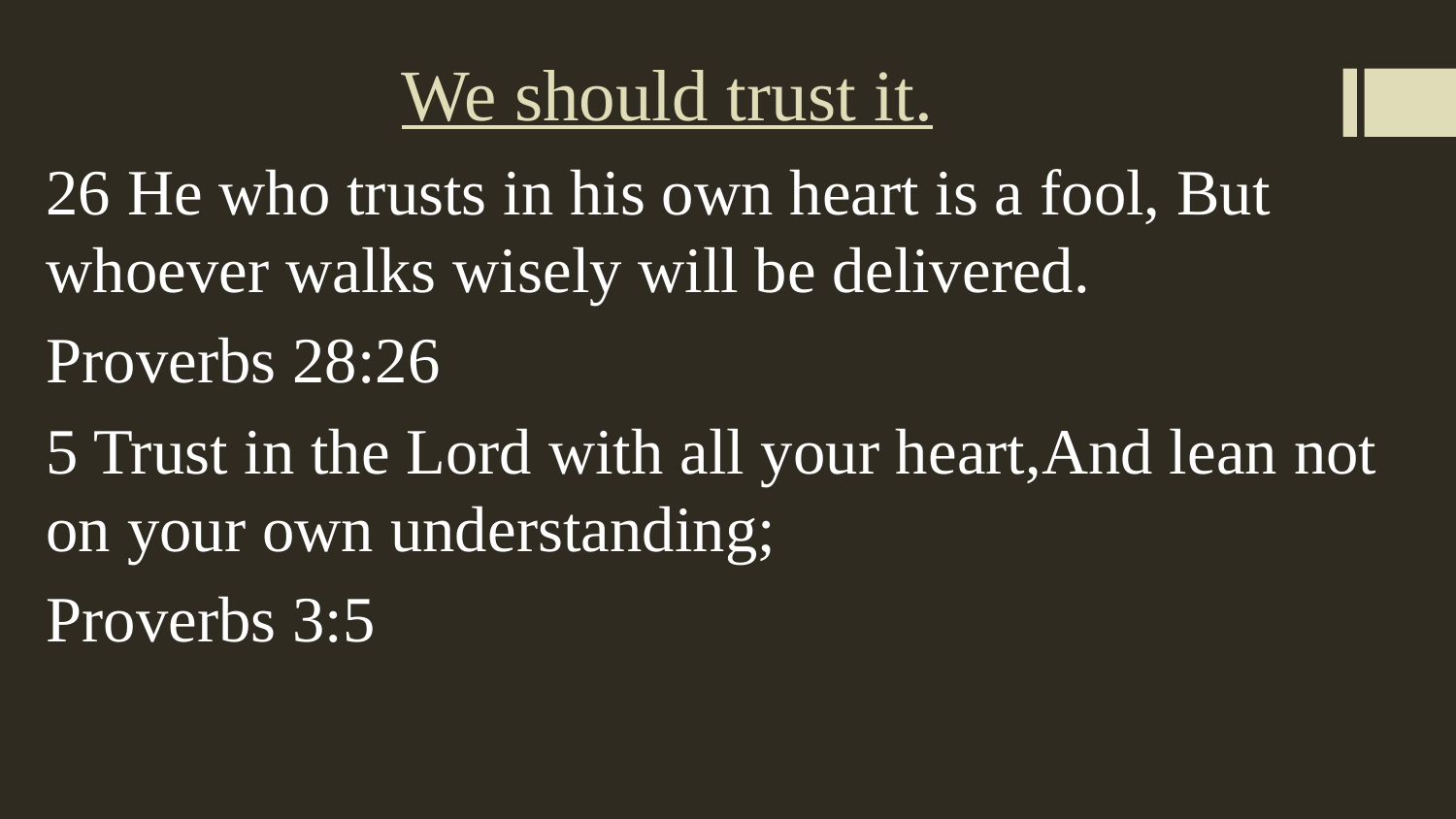

# We should trust it.
26 He who trusts in his own heart is a fool, But whoever walks wisely will be delivered.
Proverbs 28:26
5 Trust in the Lord with all your heart,And lean not on your own understanding;
Proverbs 3:5